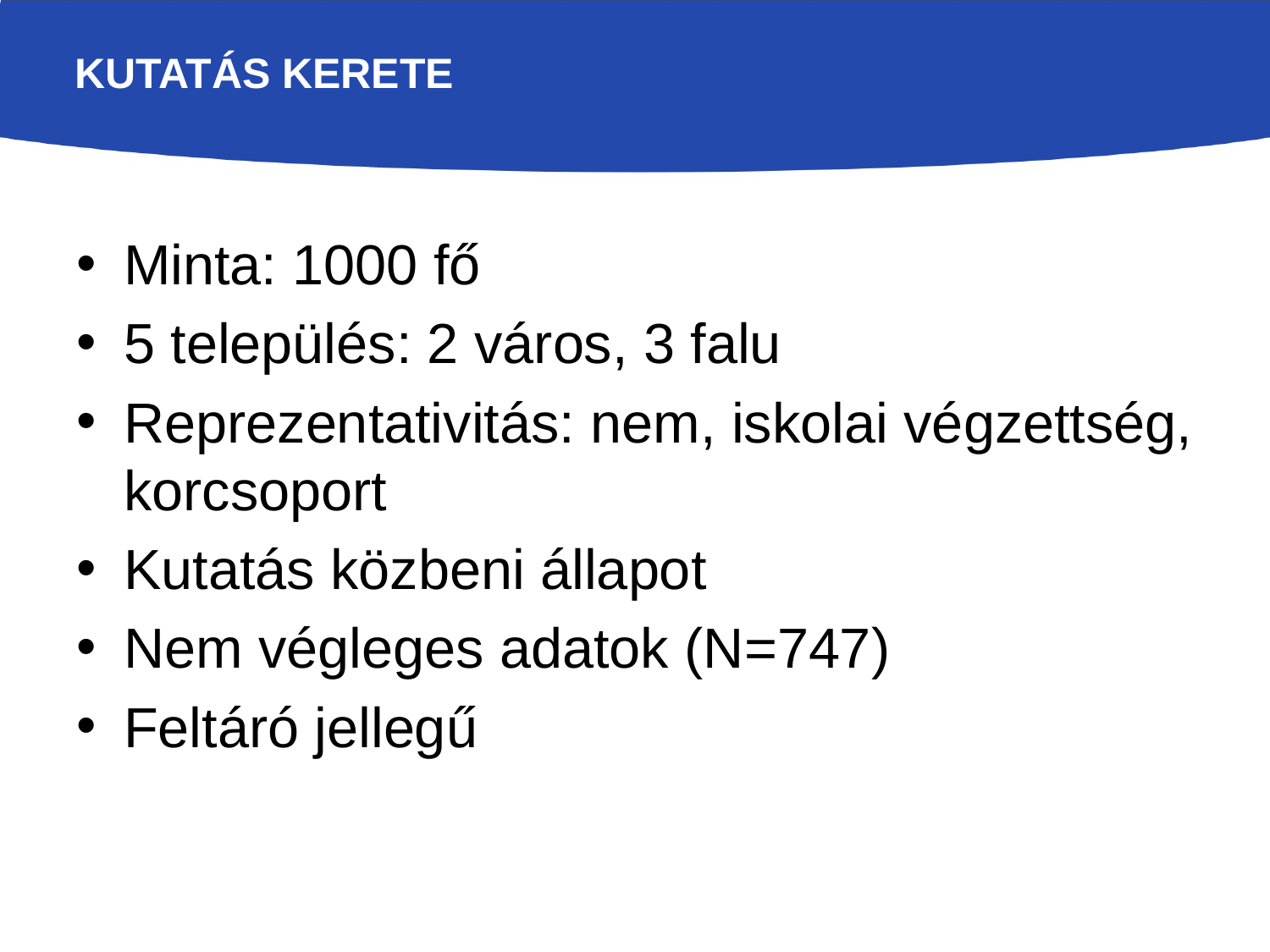

# Kutatás kerete
Minta: 1000 fő
5 település: 2 város, 3 falu
Reprezentativitás: nem, iskolai végzettség, korcsoport
Kutatás közbeni állapot
Nem végleges adatok (N=747)
Feltáró jellegű